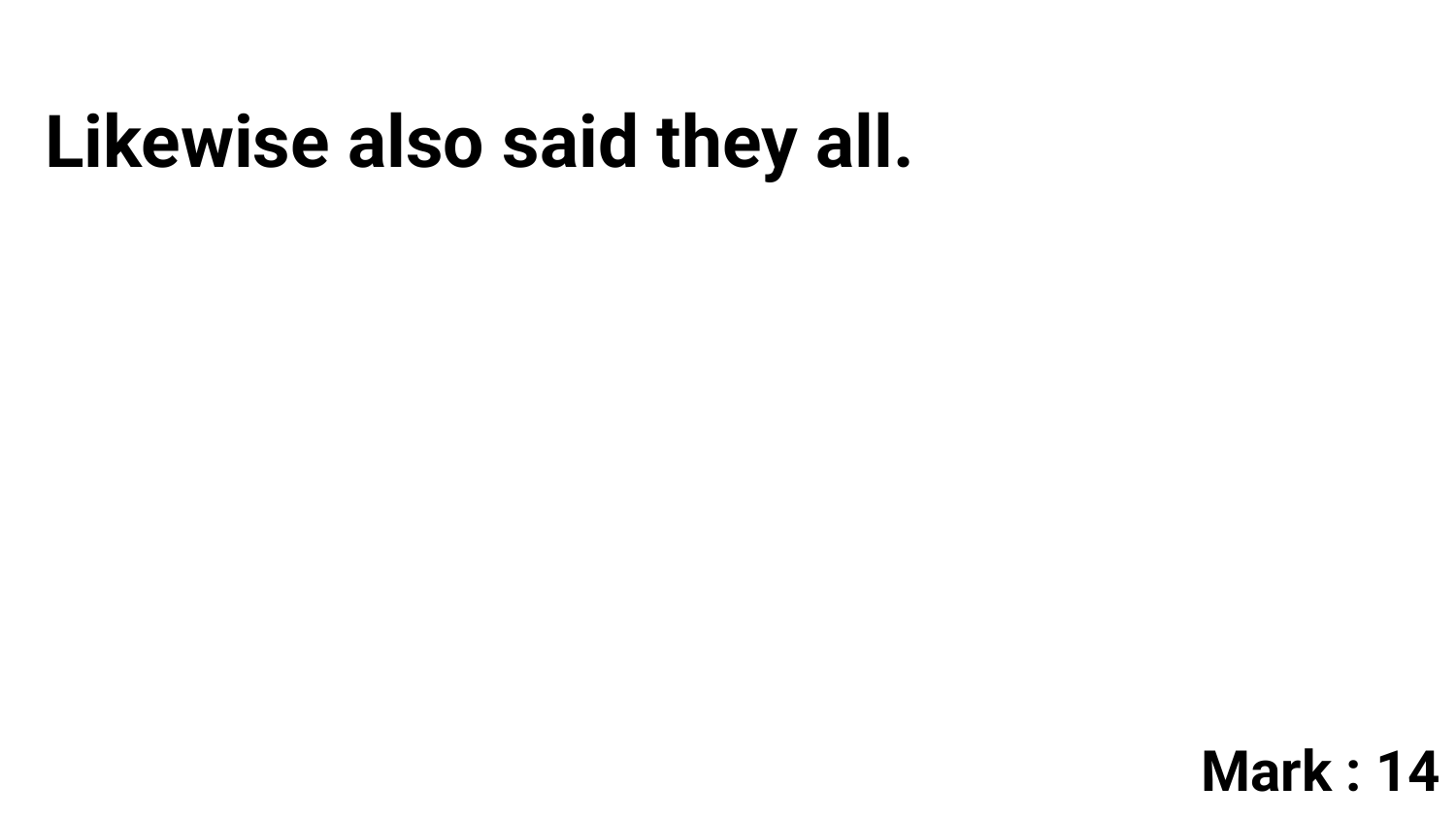

Likewise also said they all.
Mark : 14